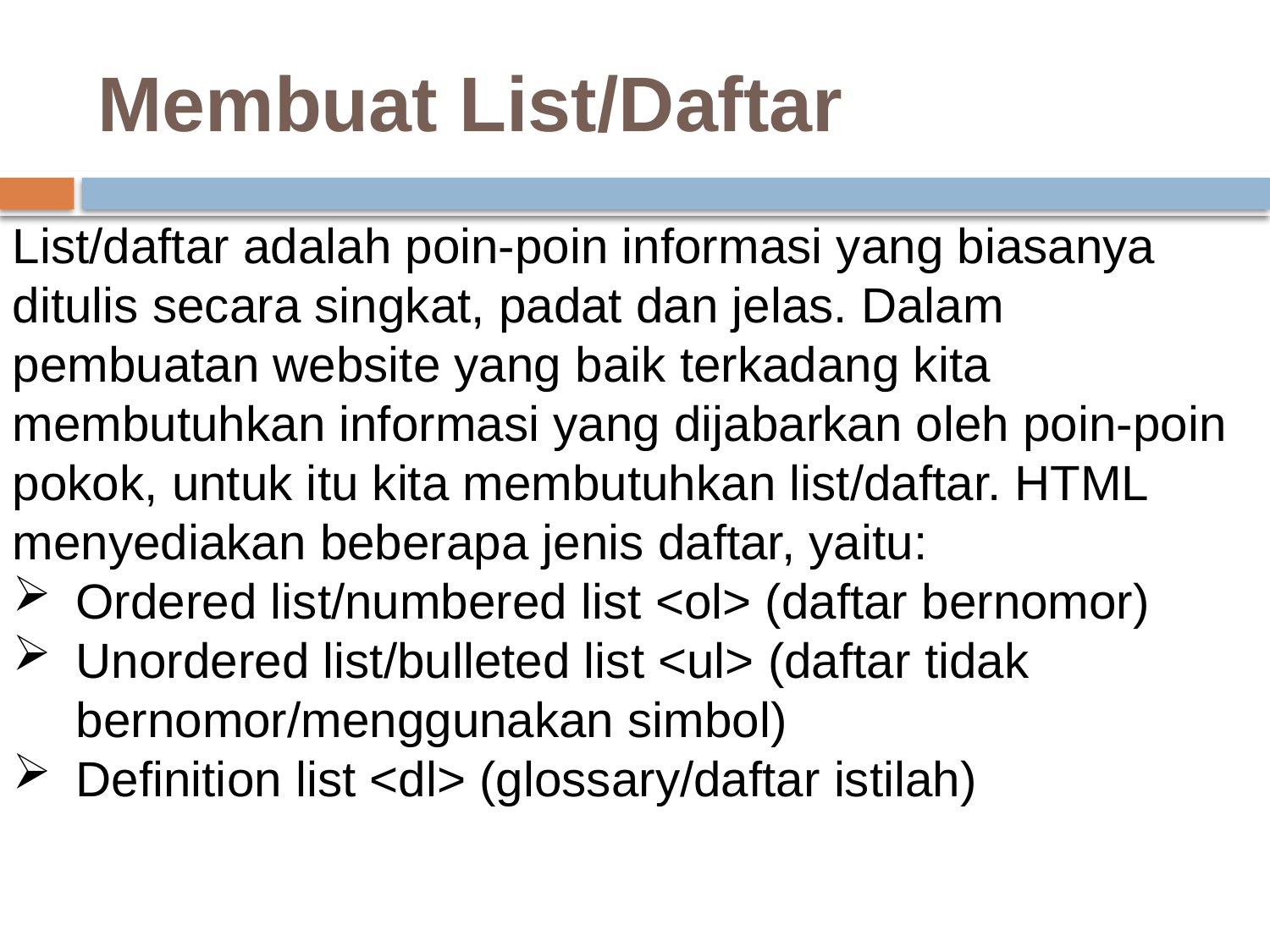

# Membuat List/Daftar
List/daftar adalah poin-poin informasi yang biasanya ditulis secara singkat, padat dan jelas. Dalam pembuatan website yang baik terkadang kita membutuhkan informasi yang dijabarkan oleh poin-poin pokok, untuk itu kita membutuhkan list/daftar. HTML menyediakan beberapa jenis daftar, yaitu:
Ordered list/numbered list <ol> (daftar bernomor)
Unordered list/bulleted list <ul> (daftar tidak bernomor/menggunakan simbol)
Definition list <dl> (glossary/daftar istilah)